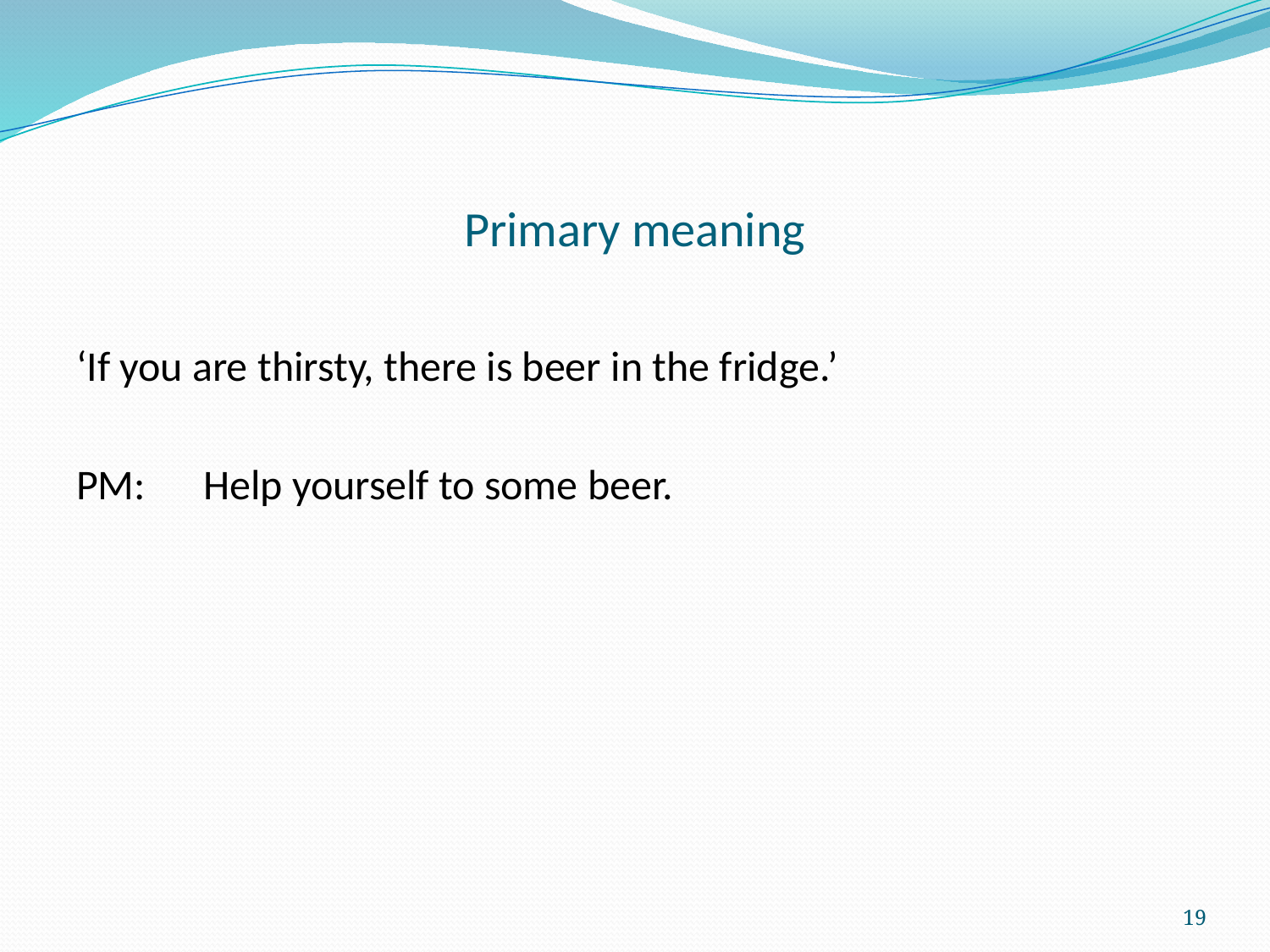

# Primary meaning

‘If you are thirsty, there is beer in the fridge.’

PM:	Help yourself to some beer.
19